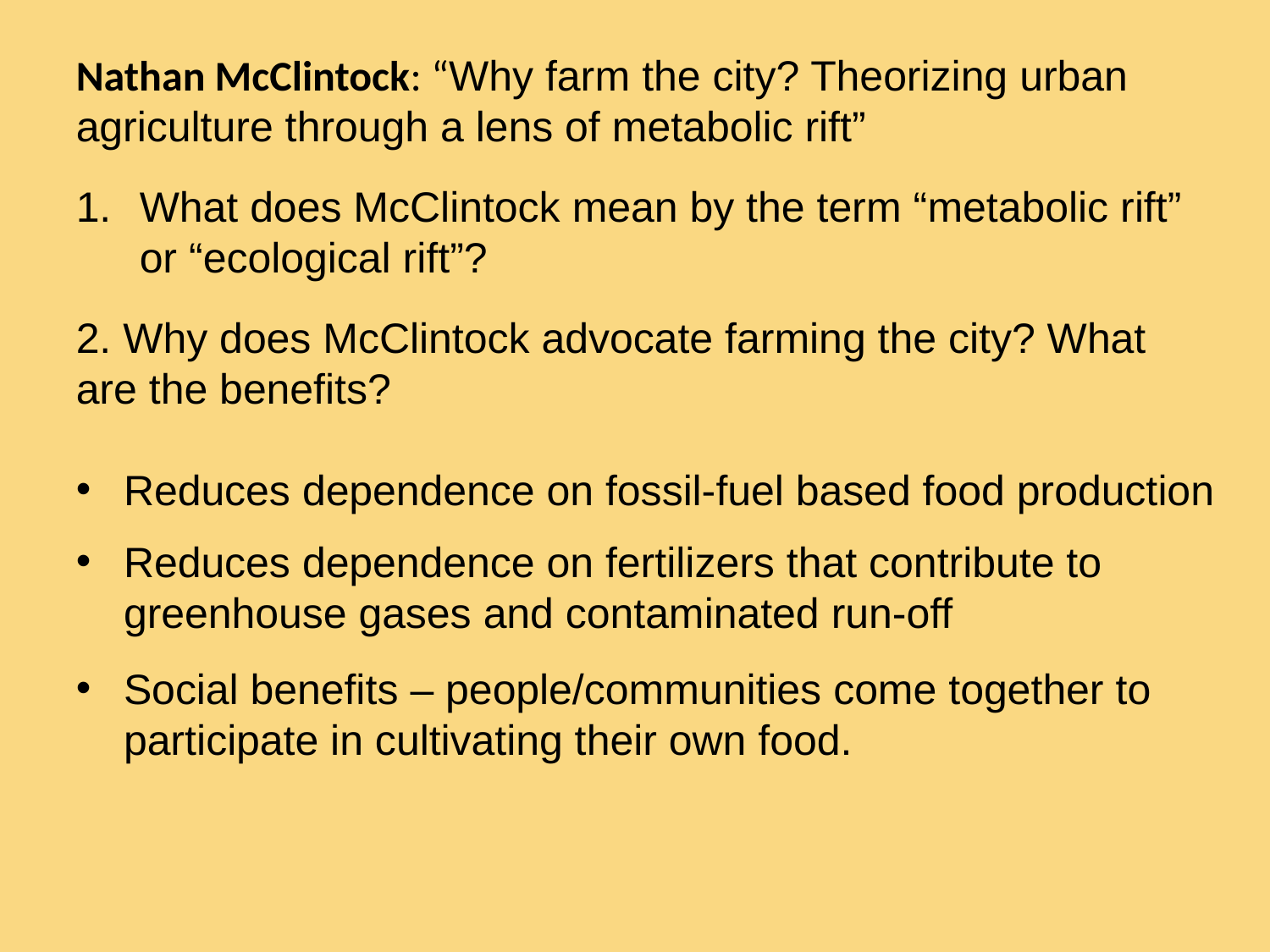

Nathan McClintock: “Why farm the city? Theorizing urban agriculture through a lens of metabolic rift”

What does McClintock mean by the term “metabolic rift” or “ecological rift”?

2. Why does McClintock advocate farming the city? What are the benefits?

Reduces dependence on fossil-fuel based food production

Reduces dependence on fertilizers that contribute to greenhouse gases and contaminated run-off

Social benefits – people/communities come together to participate in cultivating their own food.